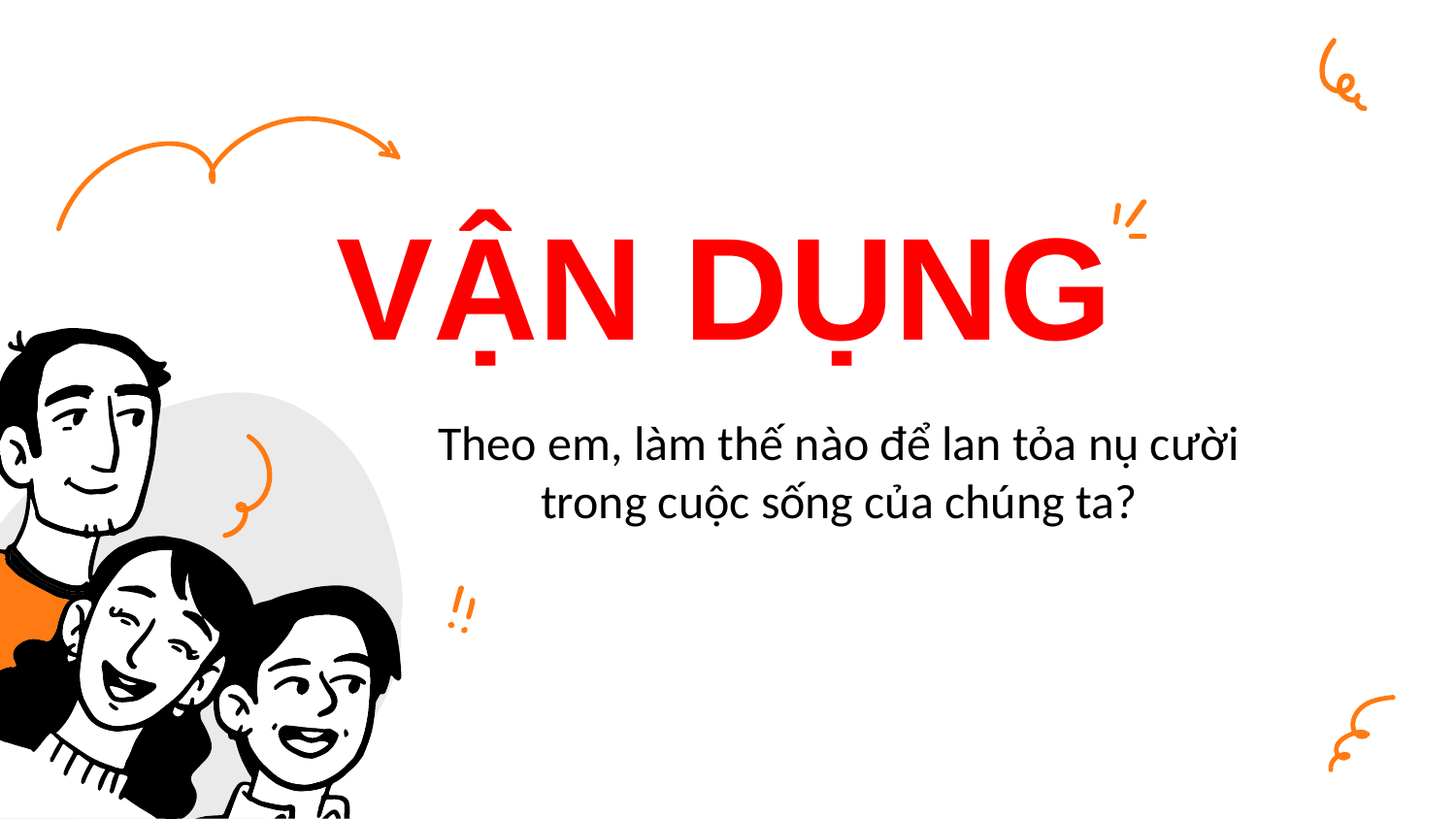

# VẬN DỤNG

Theo em, làm thế nào để lan tỏa nụ cười trong cuộc sống của chúng ta?